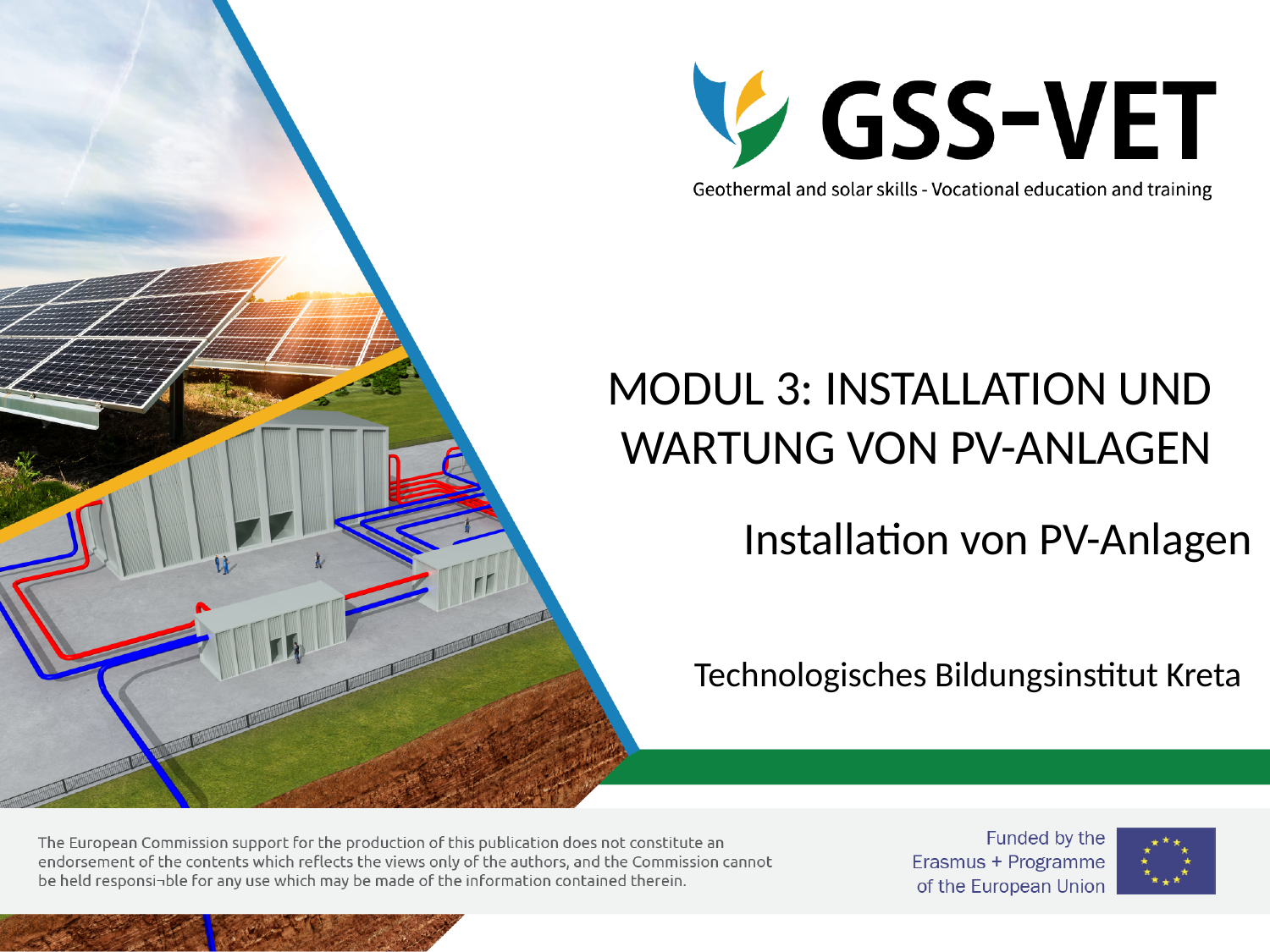

# MODUL 3: INSTALLATION UND WARTUNG VON PV-ANLAGEN
Installation von PV-Anlagen
Technologisches Bildungsinstitut Kreta